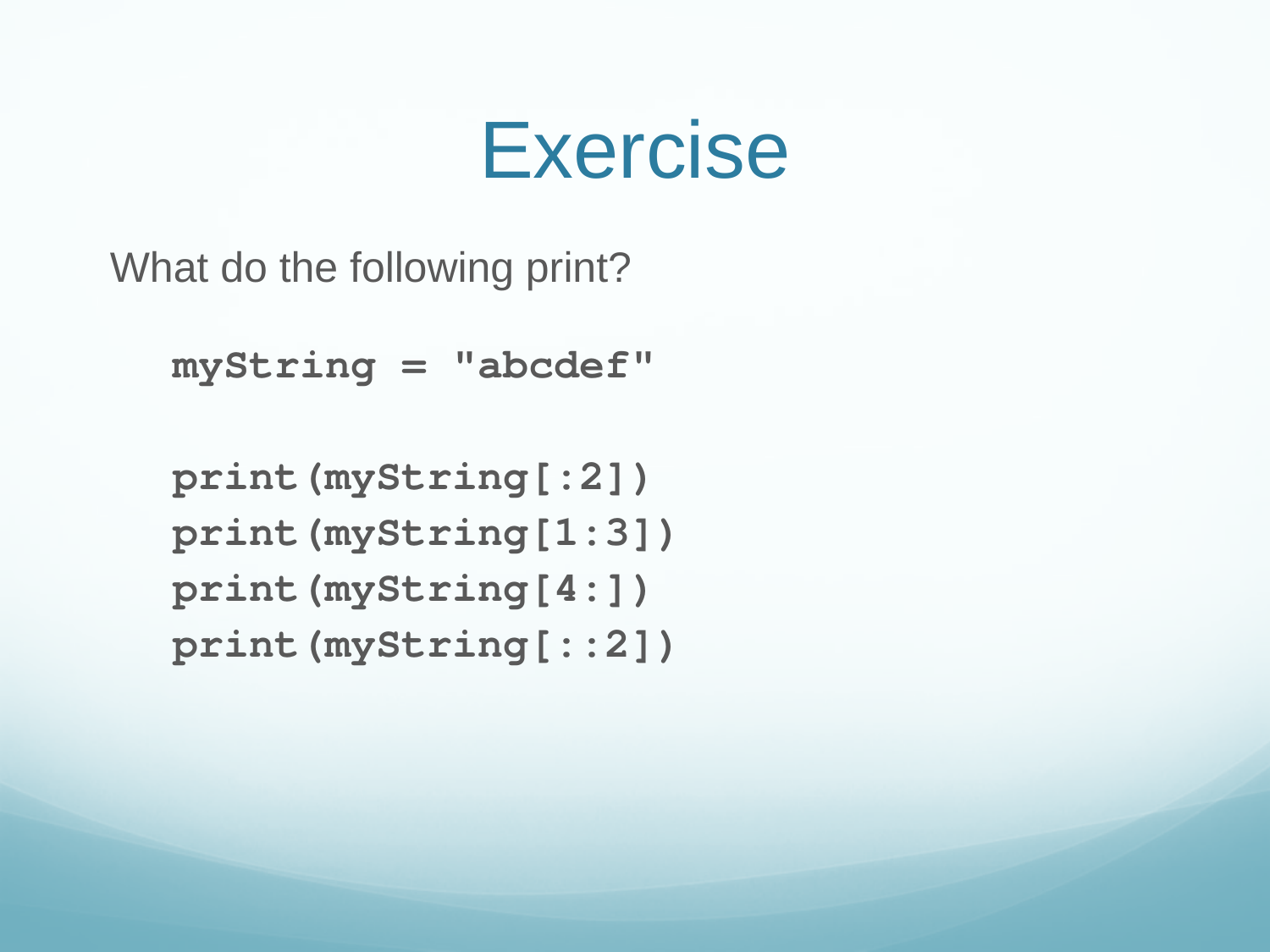

Exercise

What do the following print?

myString = "abcdef"

print(myString[:2])
print(myString[1:3])
print(myString[4:])
print(myString[::2])